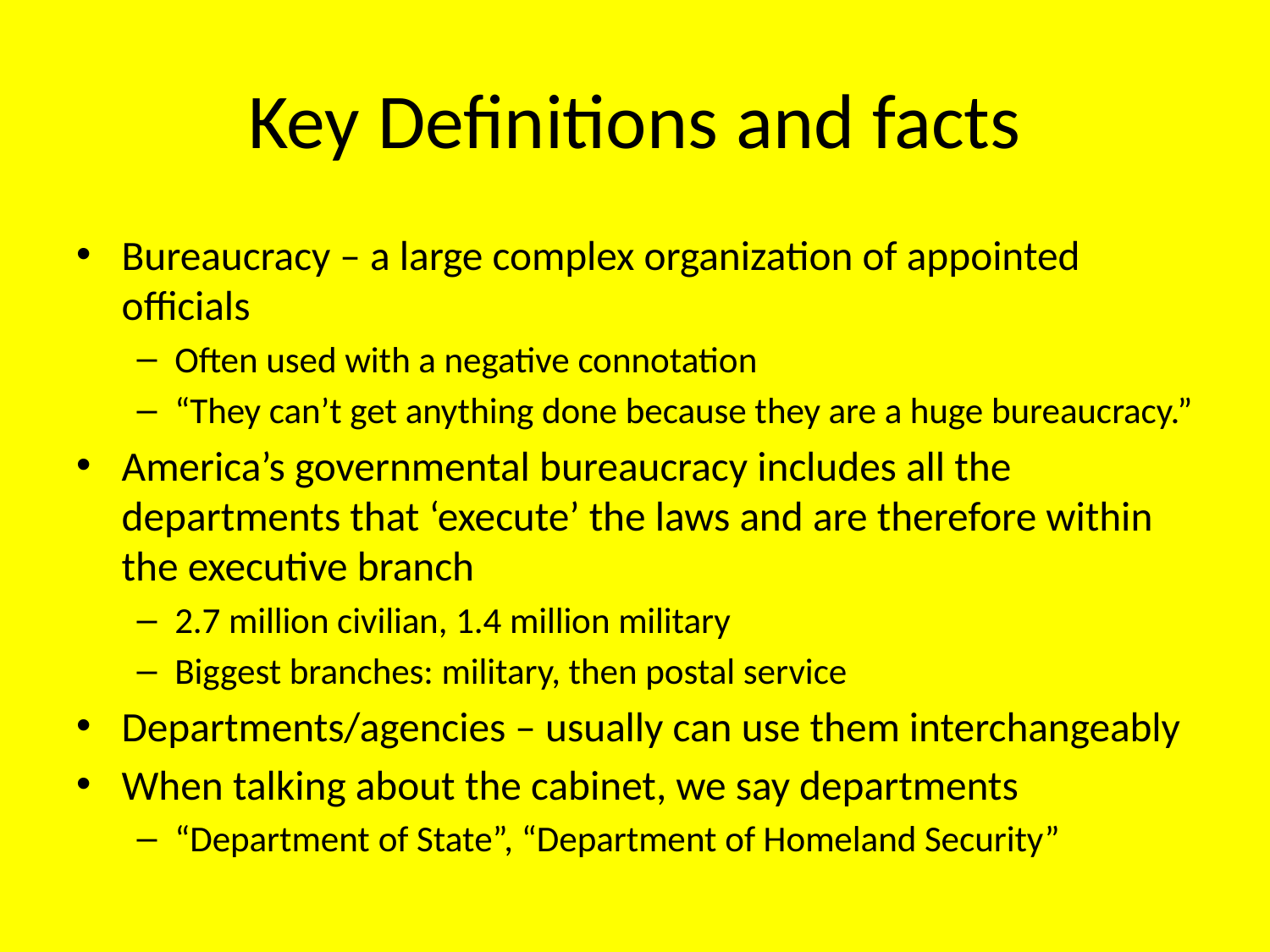

# Key Definitions and facts
Bureaucracy – a large complex organization of appointed officials
Often used with a negative connotation
“They can’t get anything done because they are a huge bureaucracy.”
America’s governmental bureaucracy includes all the departments that ‘execute’ the laws and are therefore within the executive branch
2.7 million civilian, 1.4 million military
Biggest branches: military, then postal service
Departments/agencies – usually can use them interchangeably
When talking about the cabinet, we say departments
“Department of State”, “Department of Homeland Security”